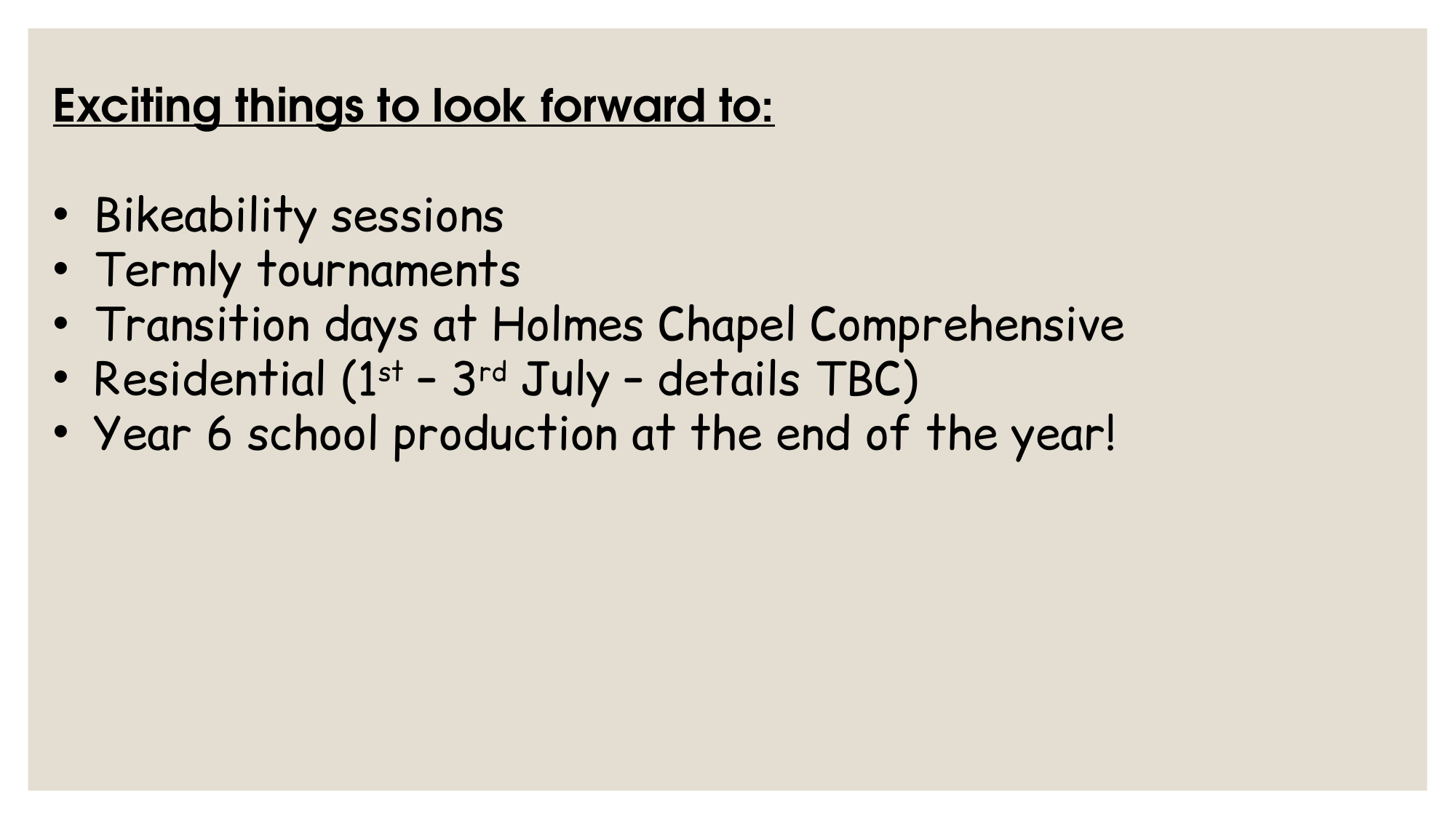

Exciting things to look forward to:

Bikeability sessions
Termly tournaments
Transition days at Holmes Chapel Comprehensive
Residential (1st – 3rd July – details TBC)
Year 6 school production at the end of the year!